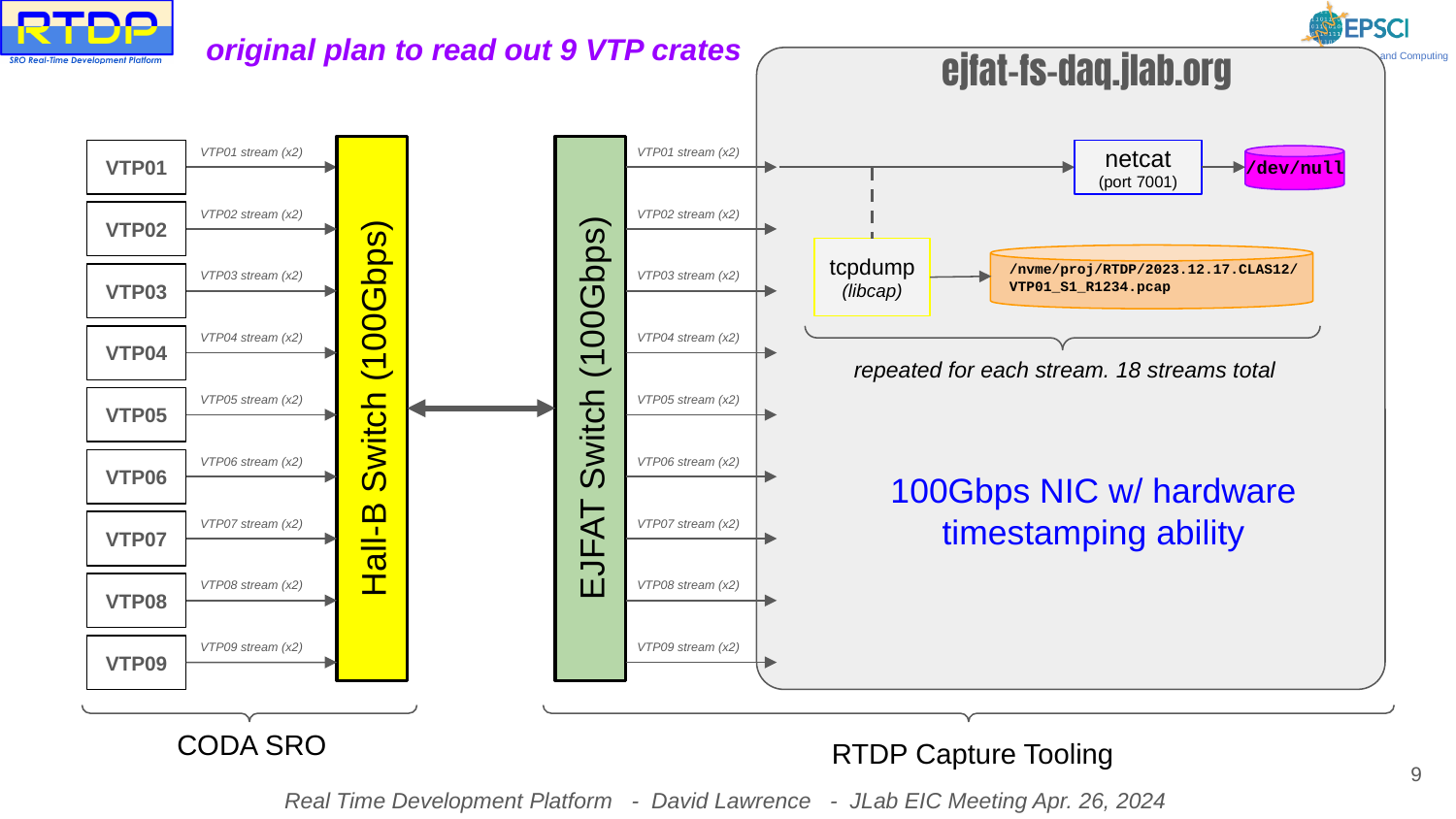

original plan to read out 9 VTP crates
ejfat-fs-daq.jlab.org

VTP01 stream (x2)
VTP01 stream (x2)
VTP01
netcat
(port 7001)
/dev/null

VTP02 stream (x2)
VTP02 stream (x2)
VTP02
tcpdump
(libcap)

/nvme/proj/RTDP/2023.12.17.CLAS12/
VTP01_S1_R1234.pcap
VTP03 stream (x2)
VTP03 stream (x2)
VTP03

VTP04 stream (x2)
VTP04 stream (x2)
VTP04
repeated for each stream. 18 streams total

Hall-B Switch (100Gbps)
EJFAT Switch (100Gbps)
VTP05 stream (x2)
VTP05 stream (x2)
VTP05
VTP06 stream (x2)
VTP06 stream (x2)
VTP06
100Gbps NIC w/ hardware timestamping ability
VTP07 stream (x2)
VTP07 stream (x2)
VTP07

VTP08 stream (x2)
VTP08 stream (x2)
VTP08
VTP09 stream (x2)
VTP09 stream (x2)
VTP09
CODA SRO
RTDP Capture Tooling
9